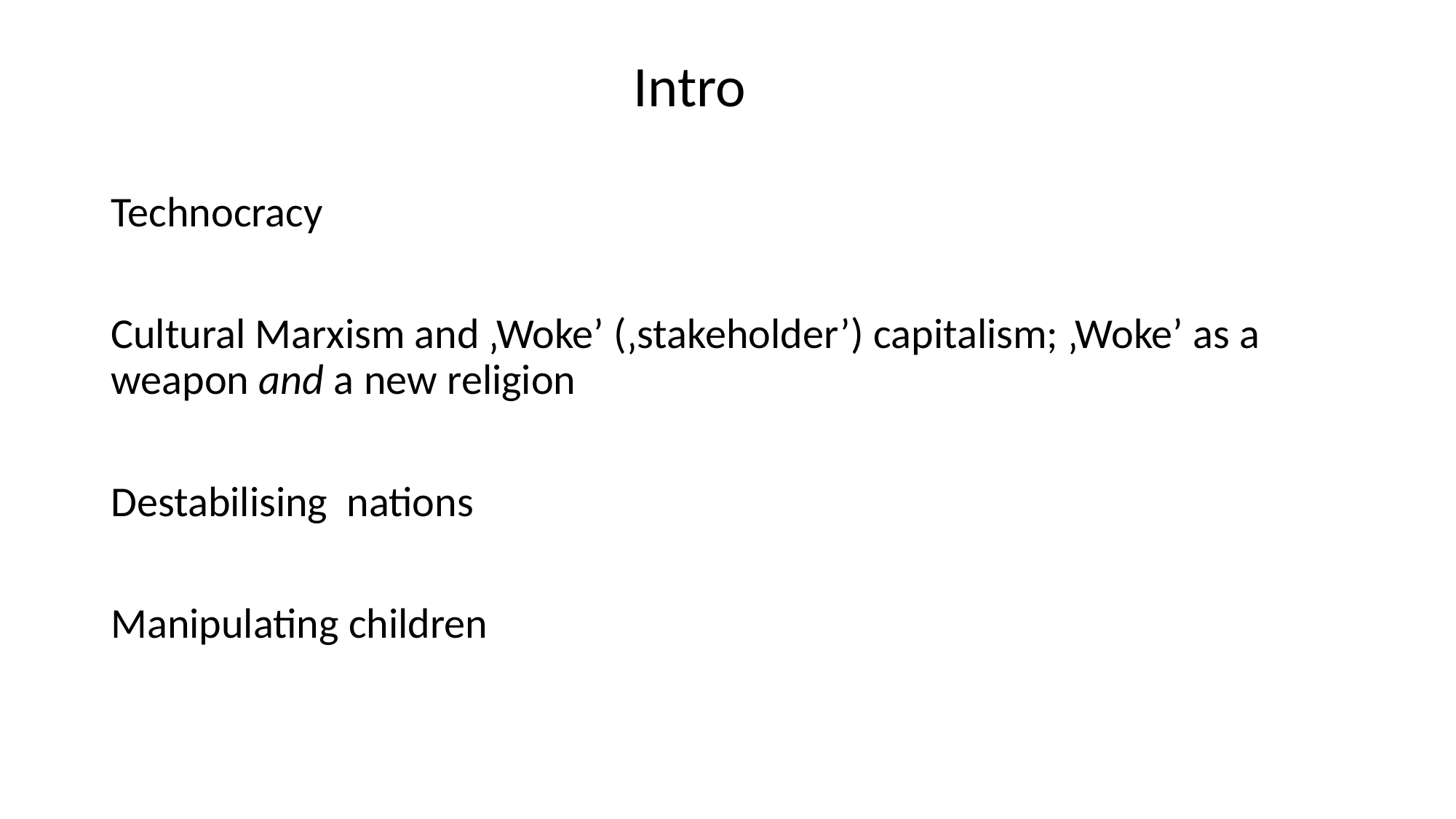

# Intro
Technocracy

Cultural Marxism and ‚Woke’ (‚stakeholder’) capitalism; ‚Woke’ as a weapon and a new religion

Destabilising  nations

Manipulating children